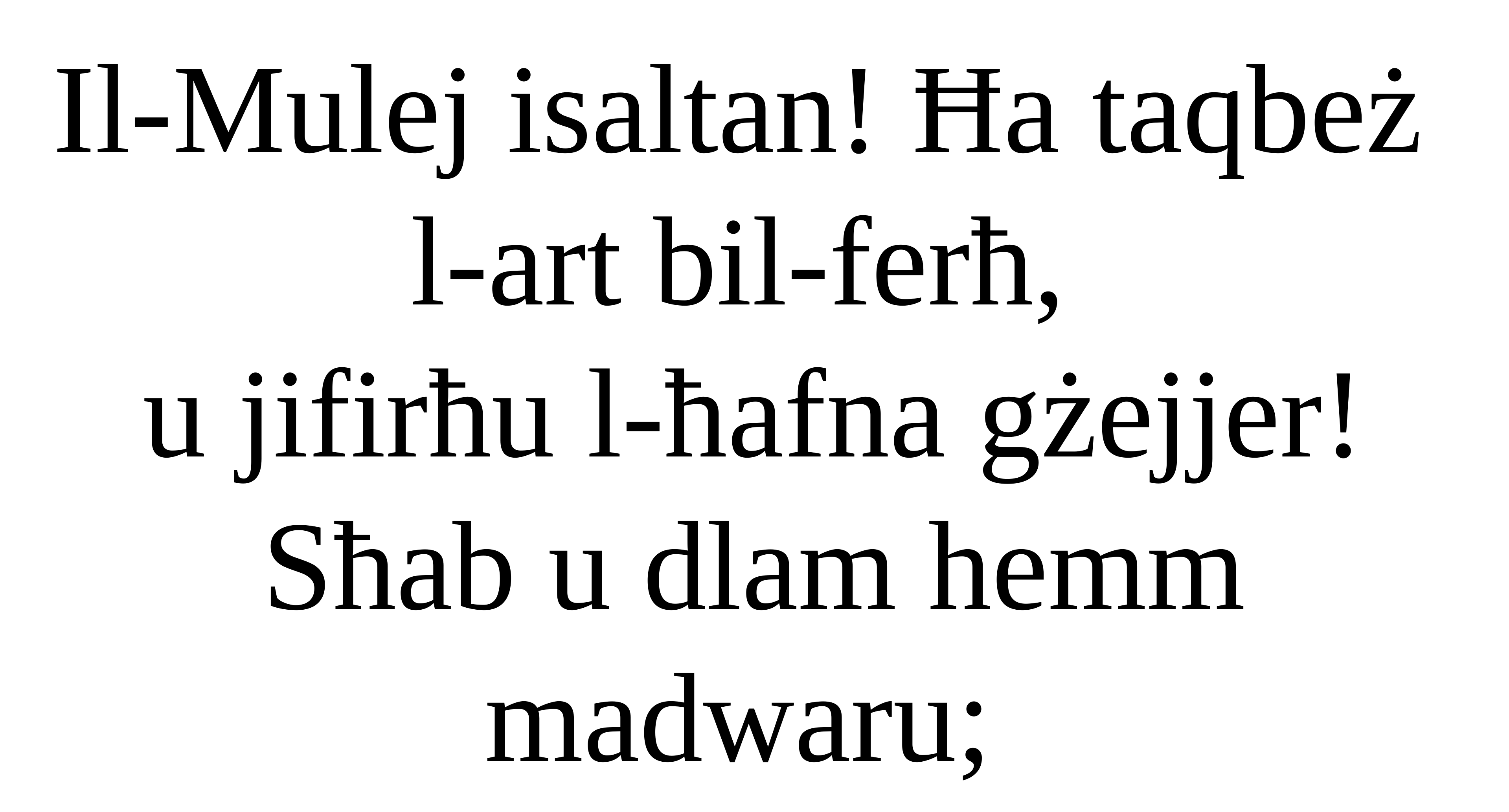

Il-Mulej isaltan! Ħa taqbeż
l-art bil-ferħ,
u jifirħu l-ħafna gżejjer!
Sħab u dlam hemm madwaru;